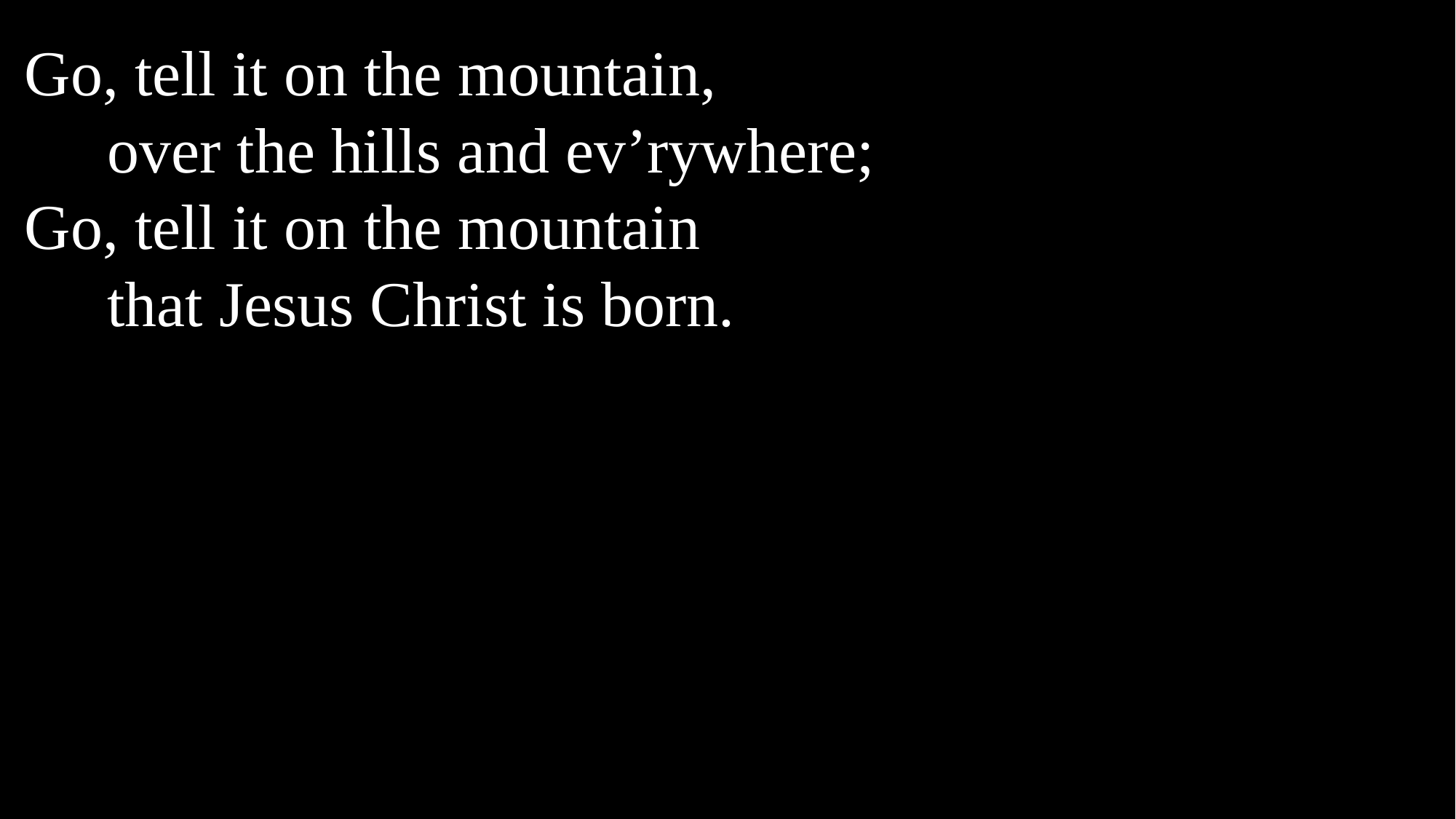

Go, tell it on the mountain,
	over the hills and ev’rywhere;
Go, tell it on the mountain
	that Jesus Christ is born.